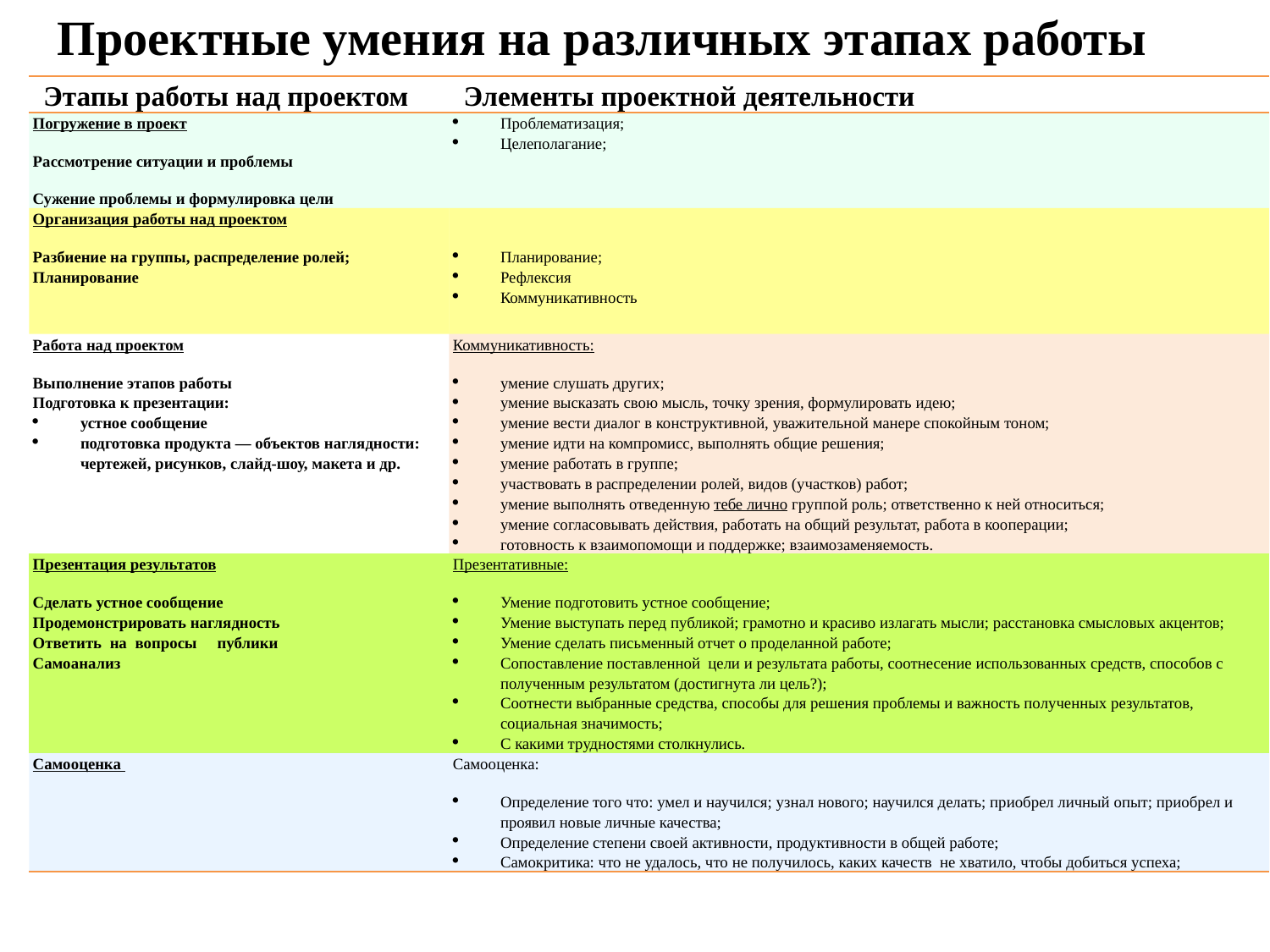

Проектные умения на различных этапах работы
| Этапы работы над проектом | Элементы проектной деятельности |
| --- | --- |
| Погружение в проект Рассмотрение ситуации и проблемы Сужение проблемы и формулировка цели | Проблематизация; Целеполагание; |
| Организация работы над проектом Разбиение на группы, распределение ролей; Планирование | Планирование; Рефлексия Коммуникативность |
| Работа над проектом Выполнение этапов работы Подготовка к презентации: устное сообщение подготовка продукта — объектов наглядности: чертежей, рисунков, слайд-шоу, макета и др. | Коммуникативность: умение слушать других; умение высказать свою мысль, точку зрения, формулировать идею; умение вести диалог в конструктивной, уважительной манере спокойным тоном; умение идти на компромисс, выполнять общие решения; умение работать в группе; участвовать в распределении ролей, видов (участков) работ; умение выполнять отведенную тебе лично группой роль; ответственно к ней относиться; умение согласовывать действия, работать на общий результат, работа в кооперации; готовность к взаимопомощи и поддержке; взаимозаменяемость. |
| Презентация результатов Сделать устное сообщение Продемонстрировать наглядность Ответить на вопросы публики Самоанализ | Презентативные: Умение подготовить устное сообщение; Умение выступать перед публикой; грамотно и красиво излагать мысли; расстановка смысловых акцентов; Умение сделать письменный отчет о проделанной работе; Сопоставление поставленной цели и результата работы, соотнесение использованных средств, способов с полученным результатом (достигнута ли цель?); Соотнести выбранные средства, способы для решения проблемы и важность полученных результатов, социальная значимость; С какими трудностями столкнулись. |
| Самооценка | Самооценка: Определение того что: умел и научился; узнал нового; научился делать; приобрел личный опыт; приобрел и проявил новые личные качества; Определение степени своей активности, продуктивности в общей работе; Самокритика: что не удалось, что не получилось, каких качеств не хватило, чтобы добиться успеха; |